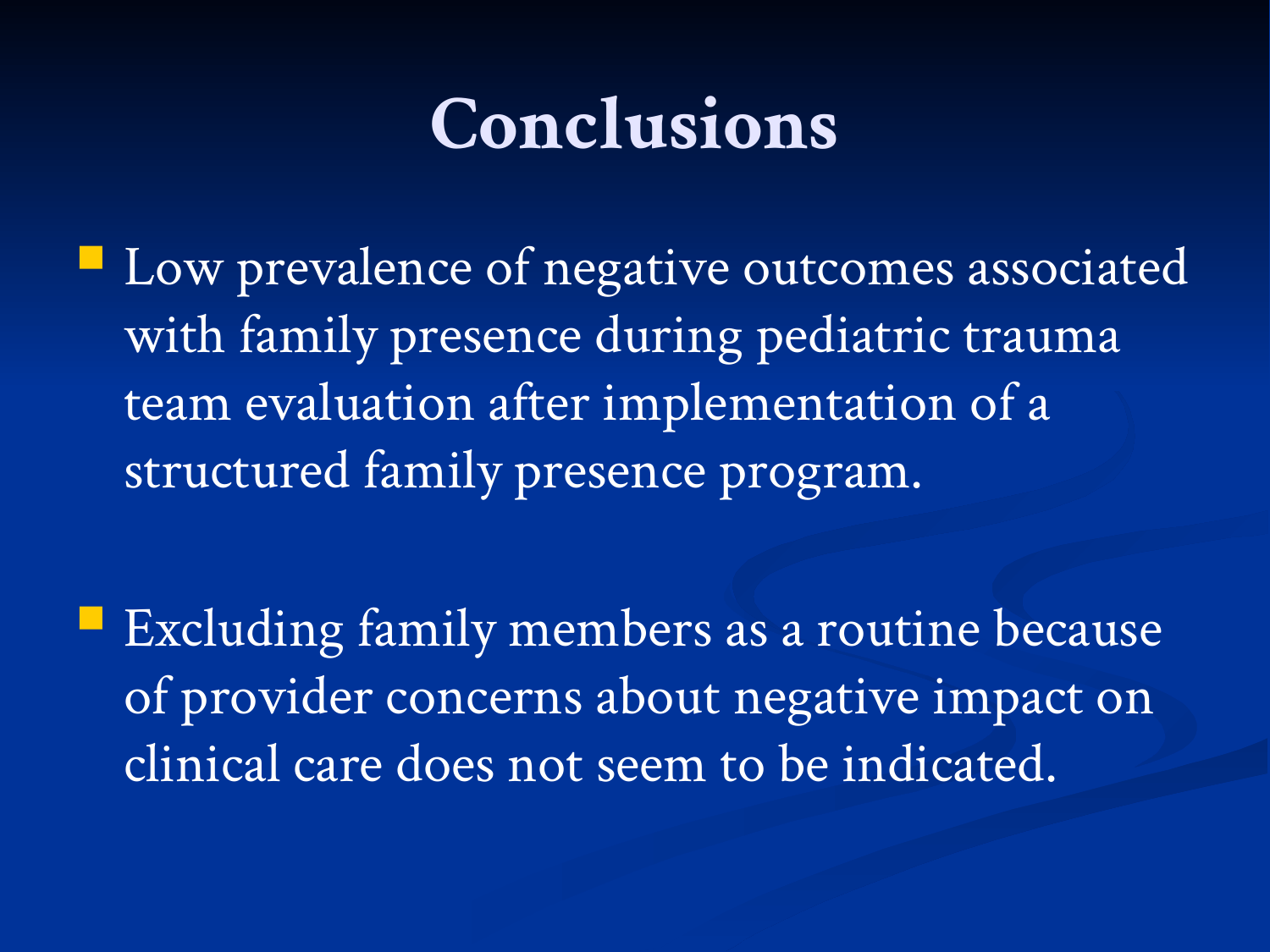

# Conclusions
Low prevalence of negative outcomes associated with family presence during pediatric trauma team evaluation after implementation of a structured family presence program.

Excluding family members as a routine because of provider concerns about negative impact on clinical care does not seem to be indicated.